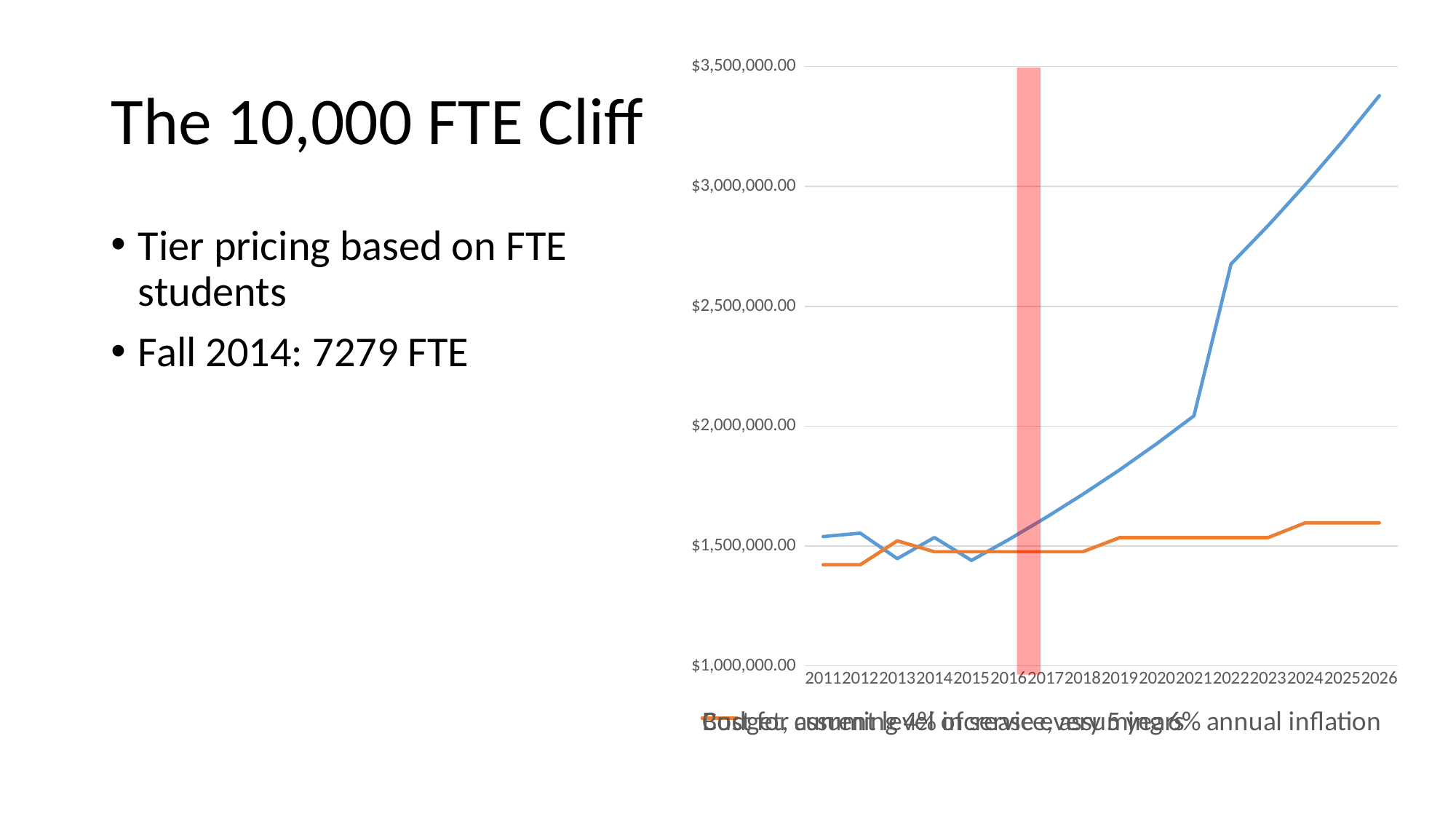

# The 10,000 FTE Cliff

### Chart

| Category |  |  |
|---|---|---|
| 2011 | 1539504.0 | 1421855.0 |
| 2012 | 1553819.0 | 1421855.0 |
| 2013 | 1447513.0 | 1521855.0 |
| 2014 | 1535645.0 | 1476221.0 |
| 2015 | 1440188.0 | 1476221.0 |
| 2016 | 1526599.28 | 1476221.0 |
| 2017 | 1618195.2368 | 1476221.0 |
| 2018 | 1715286.9510080002 | 1476221.0 |
| 2019 | 1818204.1680684802 | 1535269.0 |
| 2020 | 1927296.4181525891 | 1535269.0 |
| 2021 | 2042934.2032417445 | 1535269.0 |
| 2022 | 2676243.8062466853 | 1535269.0 |
| 2023 | 2836818.434621487 | 1535269.0 |
| 2024 | 3007027.540698776 | 1596680.0 |
| 2025 | 3187449.193140703 | 1596680.0 |
| 2026 | 3378696.1447291453 | 1596680.0 |
Tier pricing based on FTE students
Fall 2014: 7279 FTE